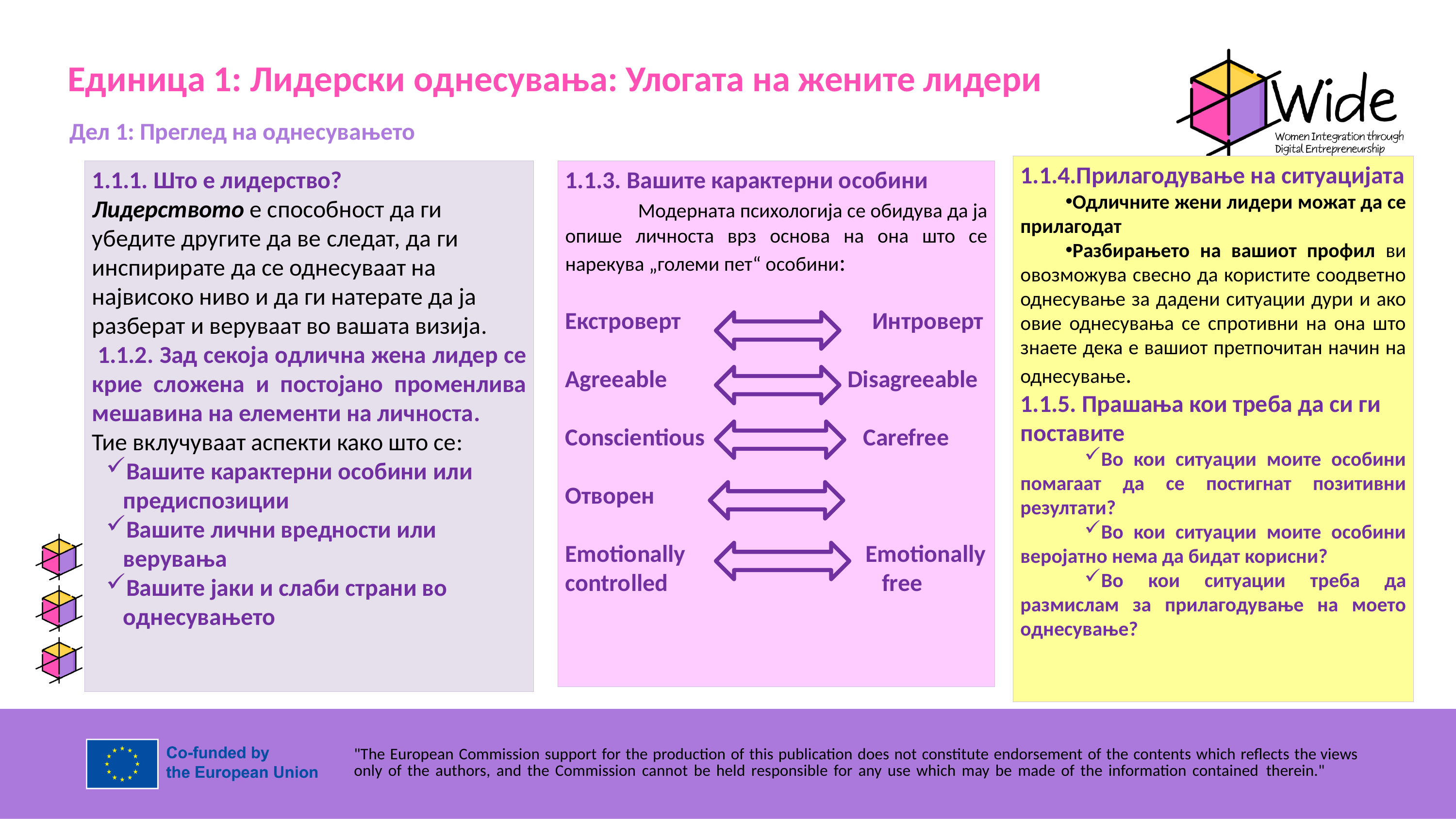

Единица 1: Лидерски однесувања: Улогата на жените лидери
Дел 1: Преглед на однесувањето
1.1.4.Прилагодување на ситуацијата
Одличните жени лидери можат да се прилагодат
Разбирањето на вашиот профил ви овозможува свесно да користите соодветно однесување за дадени ситуации дури и ако овие однесувања се спротивни на она што знаете дека е вашиот претпочитан начин на однесување.
1.1.5. Прашања кои треба да си ги поставите
Во кои ситуации моите особини помагаат да се постигнат позитивни резултати?
Во кои ситуации моите особини веројатно нема да бидат корисни?
Во кои ситуации треба да размислам за прилагодување на моето однесување?

1.1.1. Што е лидерство?
Лидерството е способност да ги убедите другите да ве следат, да ги инспирирате да се однесуваат на највисоко ниво и да ги натерате да ја разберат и веруваат во вашата визија.
 1.1.2. Зад секоја одлична жена лидер се крие сложена и постојано променлива мешавина на елементи на личноста.
Тие вклучуваат аспекти како што се:
Вашите карактерни особини или предиспозиции
Вашите лични вредности или верувања
Вашите јаки и слаби страни во однесувањето

1.1.3. Вашите карактерни особини
	Модерната психологија се обидува да ја опише личноста врз основа на она што се нарекува „големи пет“ особини:

Екстроверт                                   Интроверт

Agreeable                                 Disagreeable

Conscientious                             Carefree

Отворен

Emotionally     	               Emotionally
controlled         	                  free